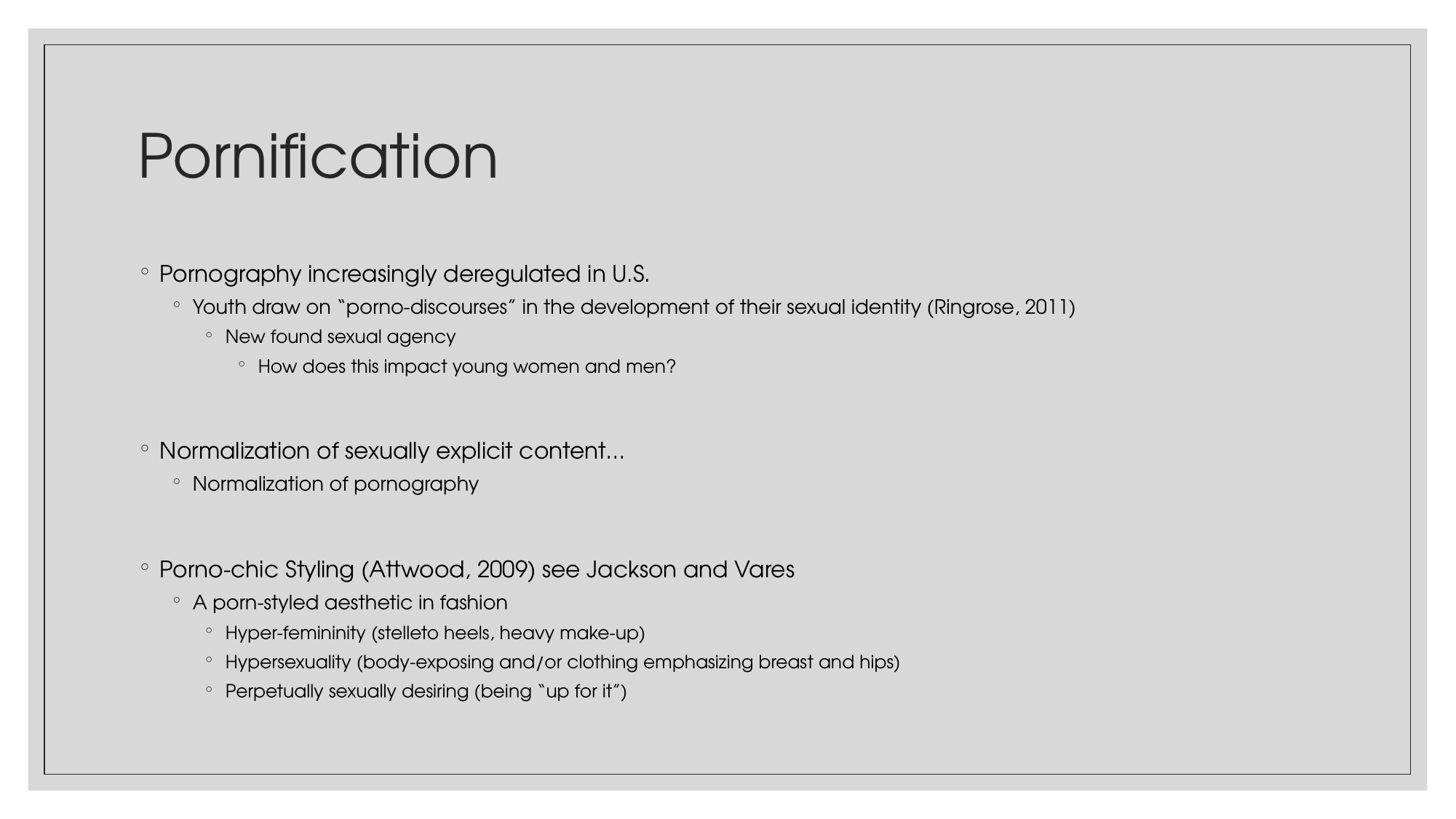

# Pornification
Pornography increasingly deregulated in U.S.
Youth draw on “porno-discourses” in the development of their sexual identity (Ringrose, 2011)
New found sexual agency
How does this impact young women and men?

Normalization of sexually explicit content…
Normalization of pornography

Porno-chic Styling (Attwood, 2009) see Jackson and Vares
A porn-styled aesthetic in fashion
Hyper-femininity (stelleto heels, heavy make-up)
Hypersexuality (body-exposing and/or clothing emphasizing breast and hips)
Perpetually sexually desiring (being “up for it”)